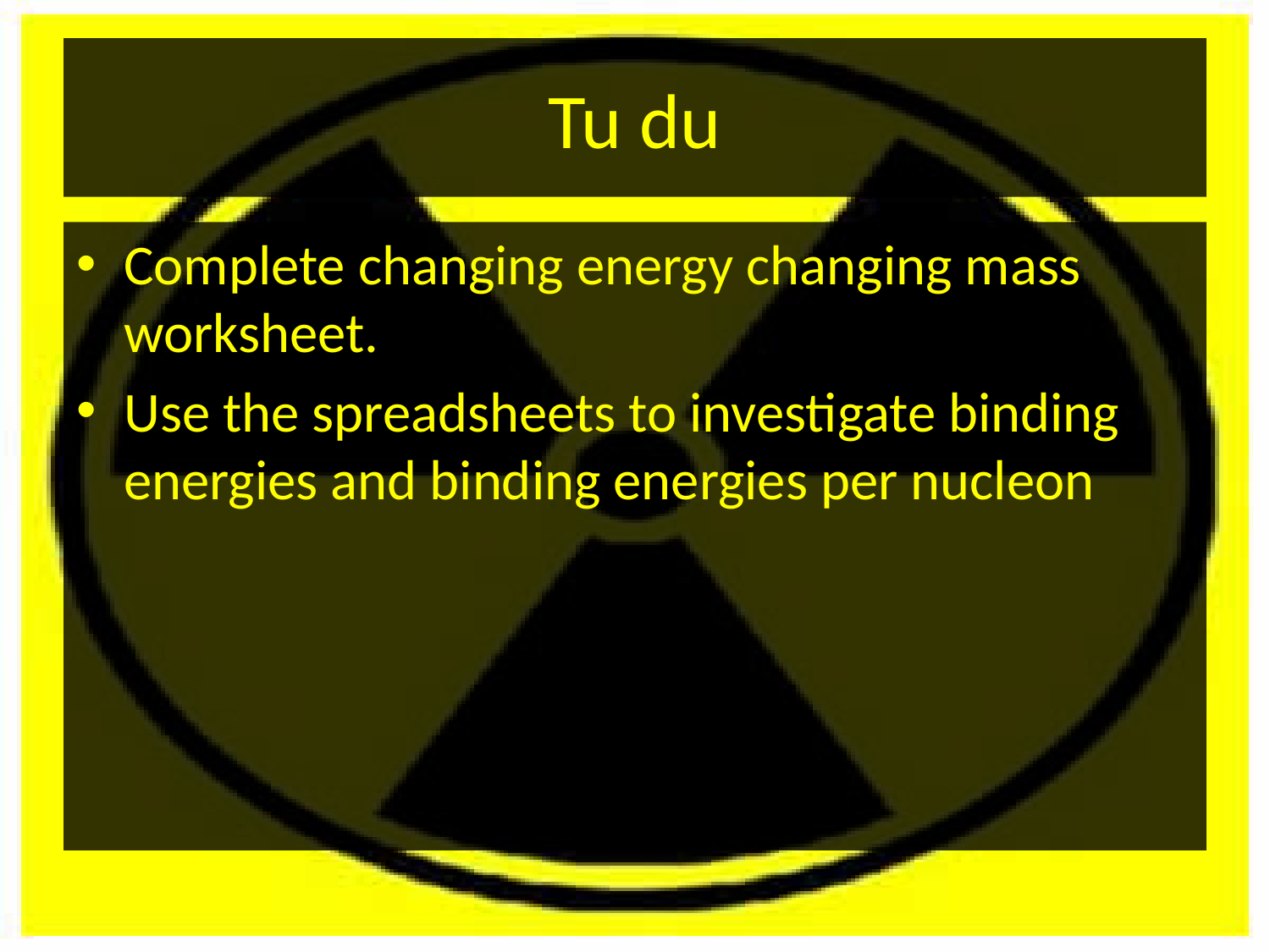

# Tu du
Complete changing energy changing mass worksheet.
Use the spreadsheets to investigate binding energies and binding energies per nucleon